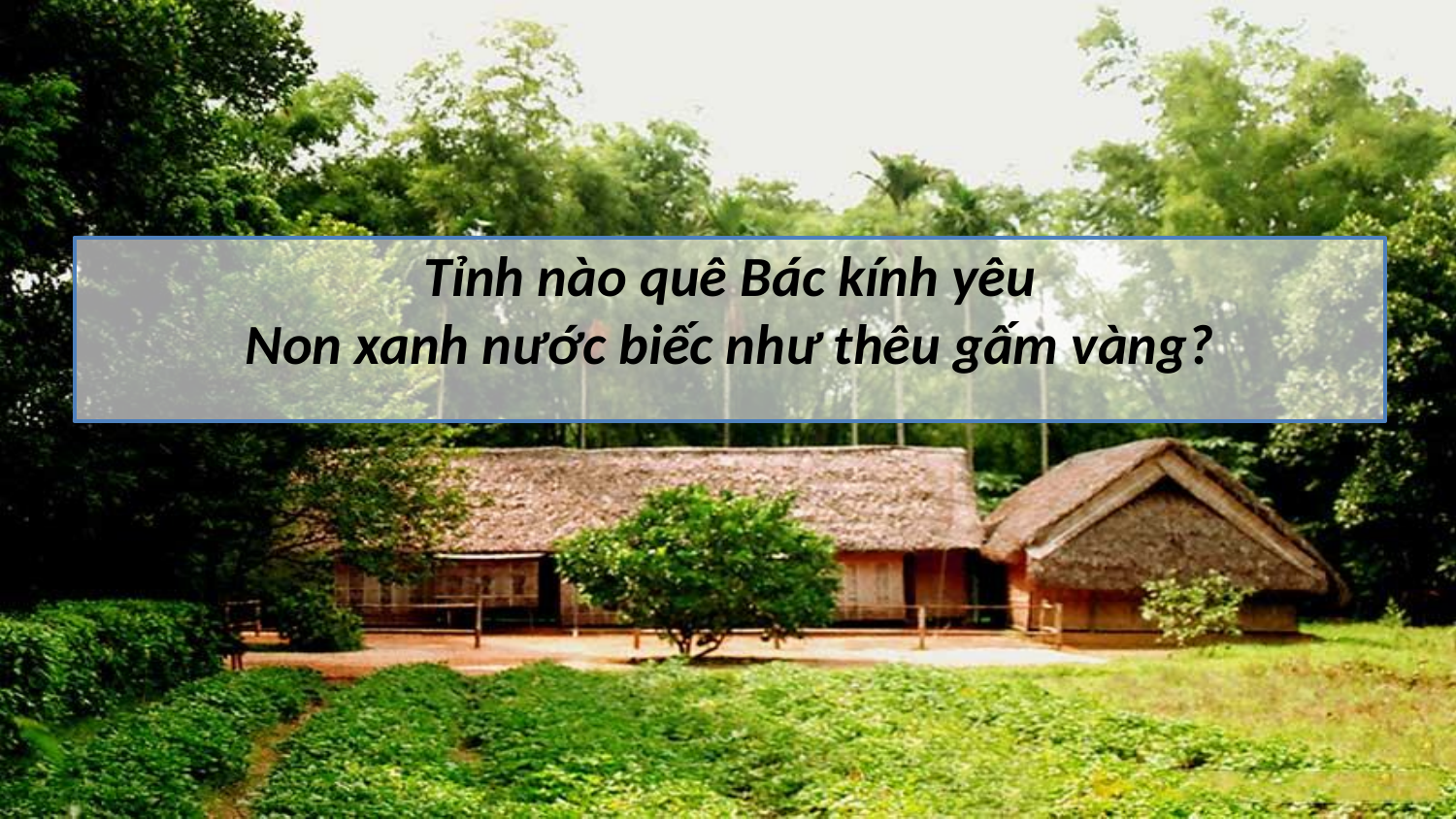

Tỉnh nào quê Bác kính yêu
Non xanh nước biếc như thêu gấm vàng?